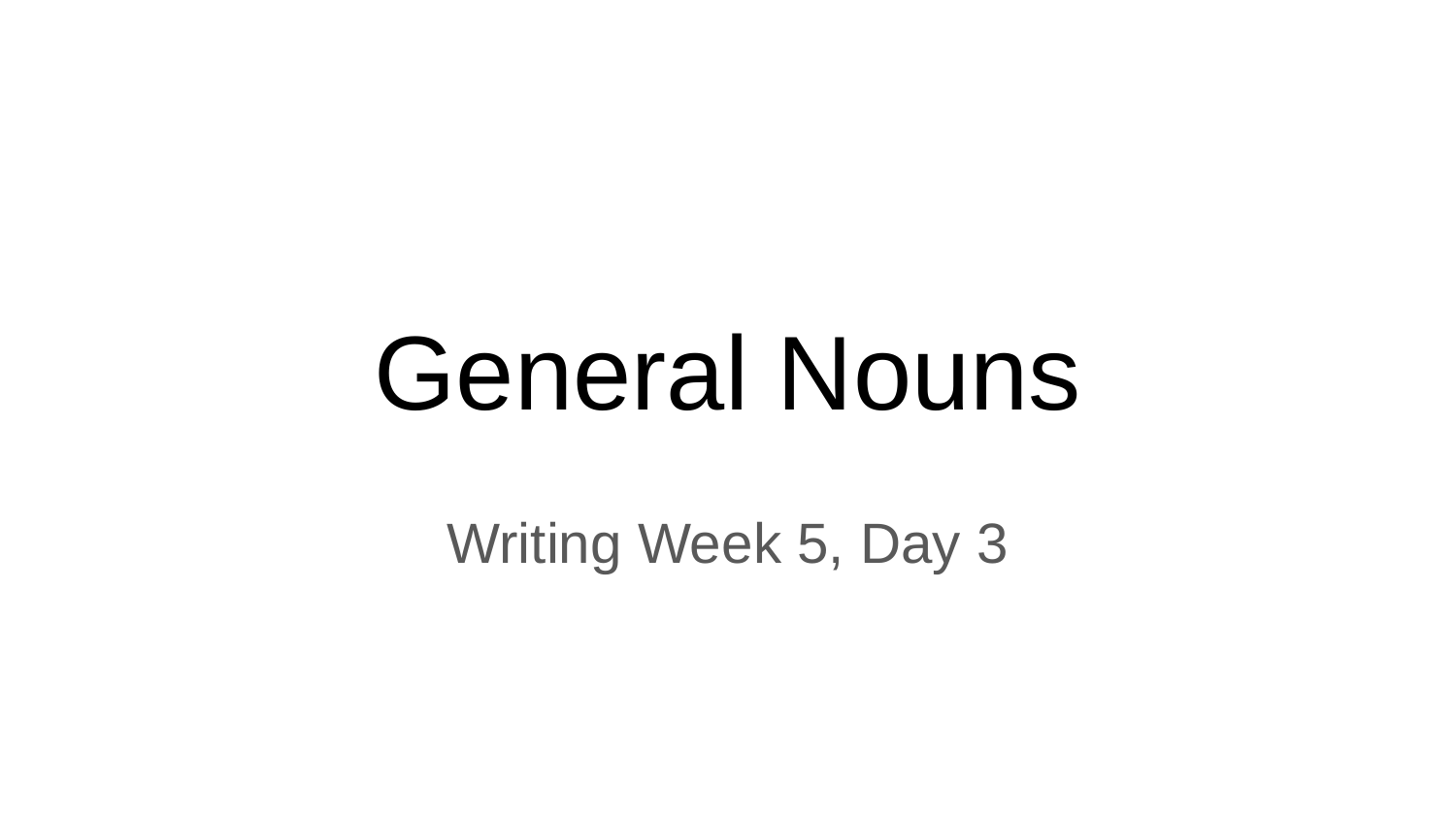

# General Nouns
Writing Week 5, Day 3